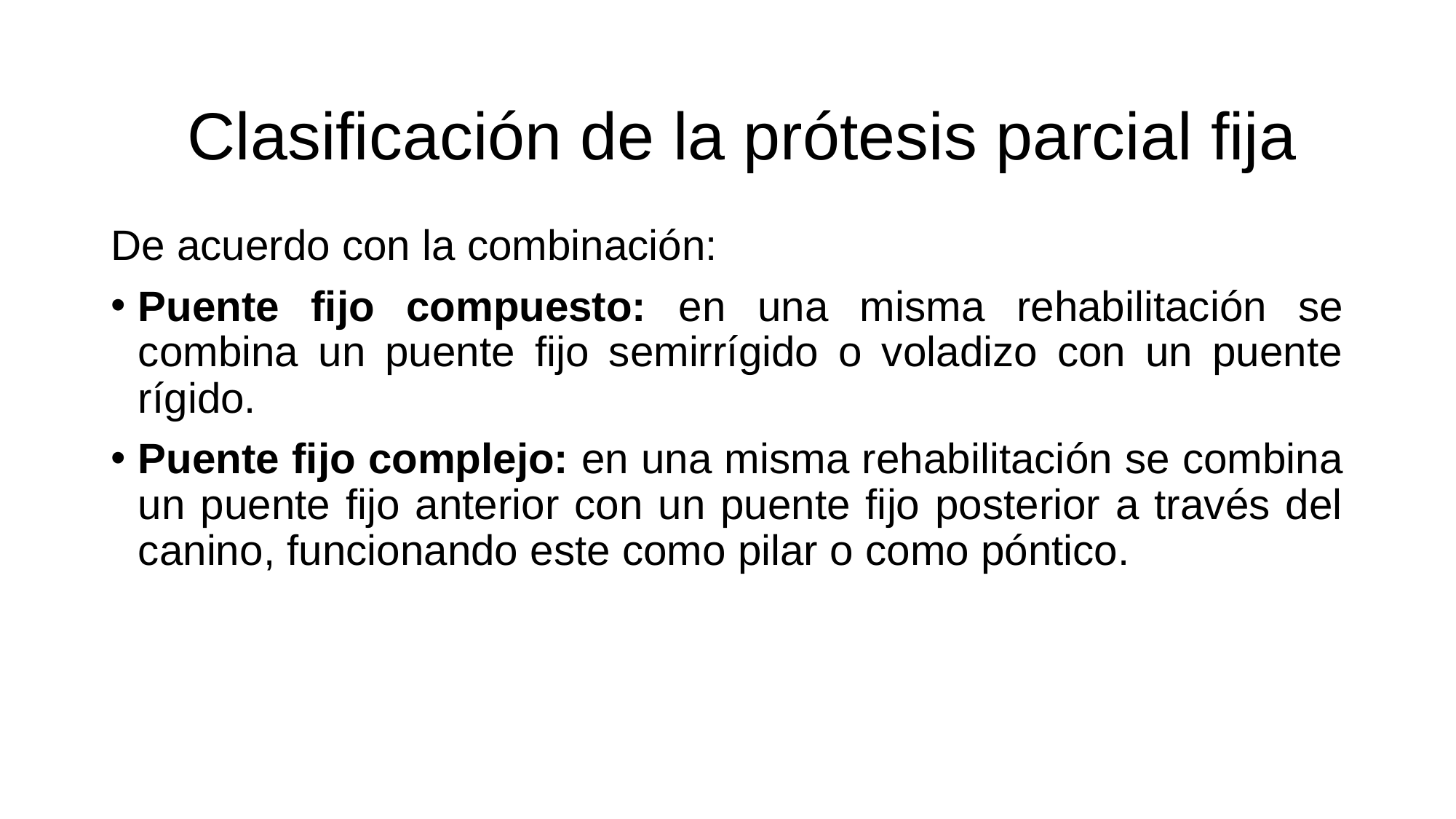

Clasificación de la prótesis parcial fija
De acuerdo con la combinación:
Puente fijo compuesto: en una misma rehabilitación se combina un puente fijo semirrígido o voladizo con un puente rígido.
Puente fijo complejo: en una misma rehabilitación se combina un puente fijo anterior con un puente fijo posterior a través del canino, funcionando este como pilar o como póntico.